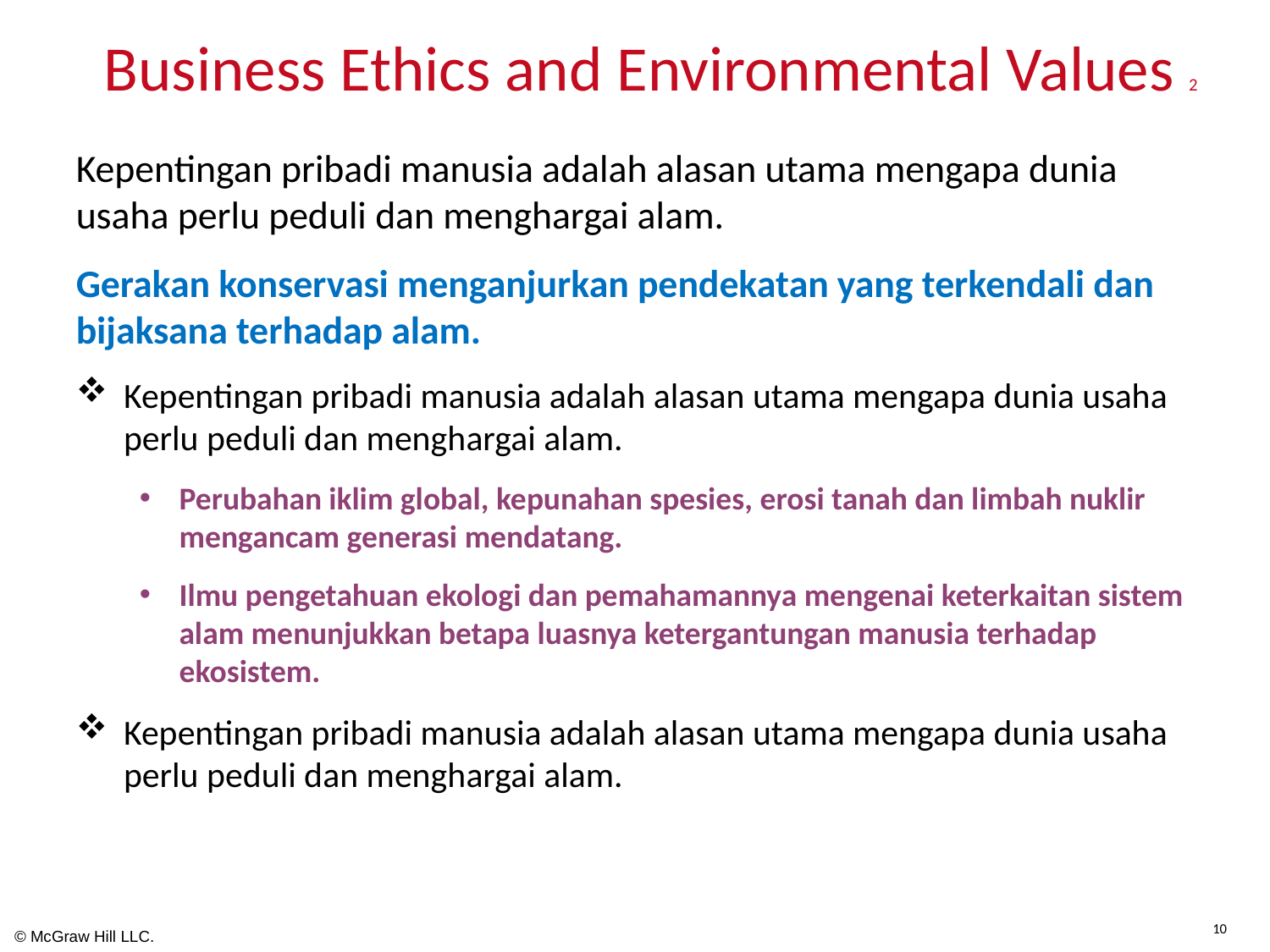

# Business Ethics and Environmental Values 2
Kepentingan pribadi manusia adalah alasan utama mengapa dunia usaha perlu peduli dan menghargai alam.
Gerakan konservasi menganjurkan pendekatan yang terkendali dan bijaksana terhadap alam.
Kepentingan pribadi manusia adalah alasan utama mengapa dunia usaha perlu peduli dan menghargai alam.
Perubahan iklim global, kepunahan spesies, erosi tanah dan limbah nuklir mengancam generasi mendatang.
Ilmu pengetahuan ekologi dan pemahamannya mengenai keterkaitan sistem alam menunjukkan betapa luasnya ketergantungan manusia terhadap ekosistem.
Kepentingan pribadi manusia adalah alasan utama mengapa dunia usaha perlu peduli dan menghargai alam.
10